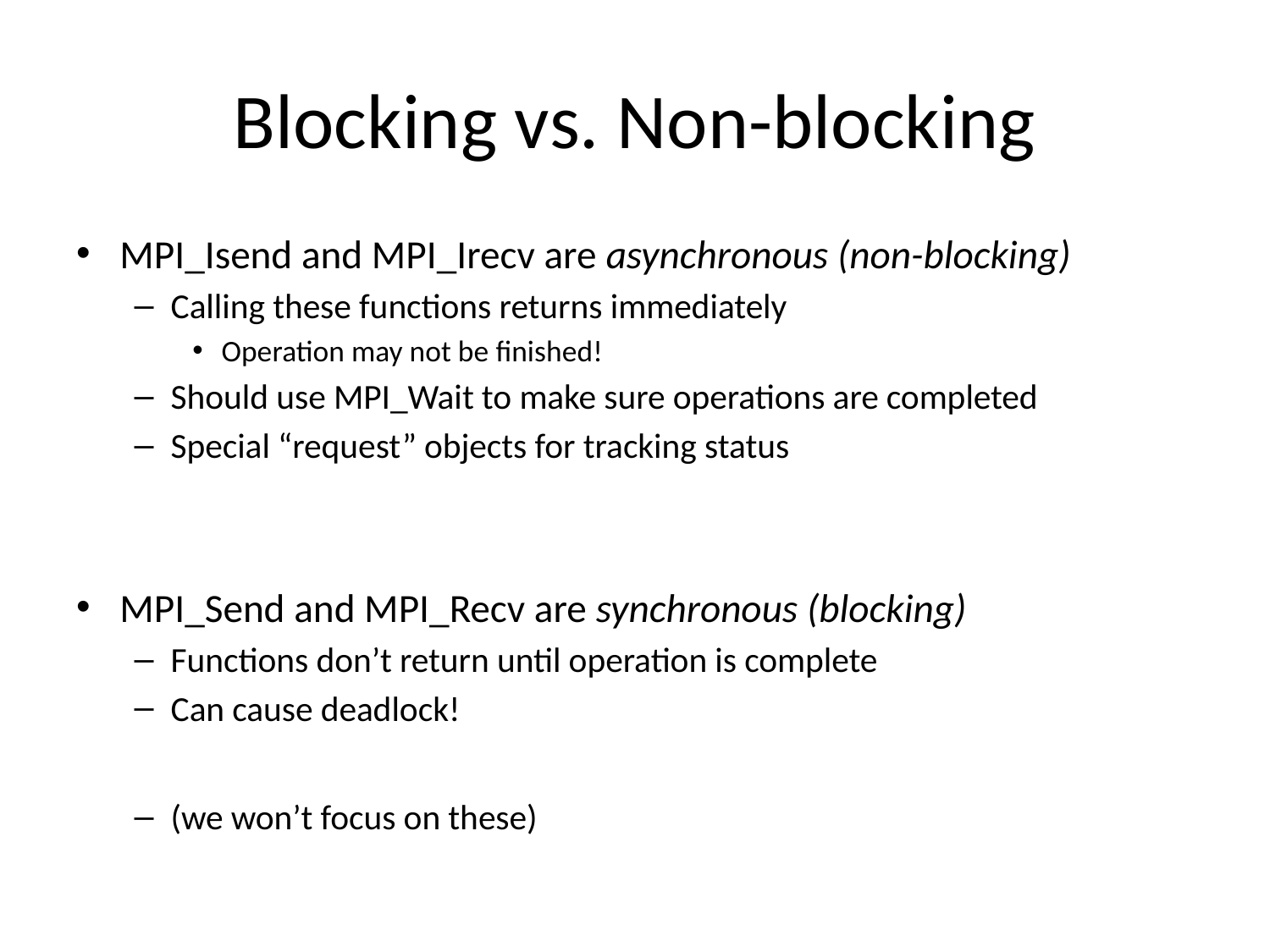

# Blocking vs. Non-blocking
MPI_Isend and MPI_Irecv are asynchronous (non-blocking)
Calling these functions returns immediately
Operation may not be finished!
Should use MPI_Wait to make sure operations are completed
Special “request” objects for tracking status

MPI_Send and MPI_Recv are synchronous (blocking)
Functions don’t return until operation is complete
Can cause deadlock!

(we won’t focus on these)